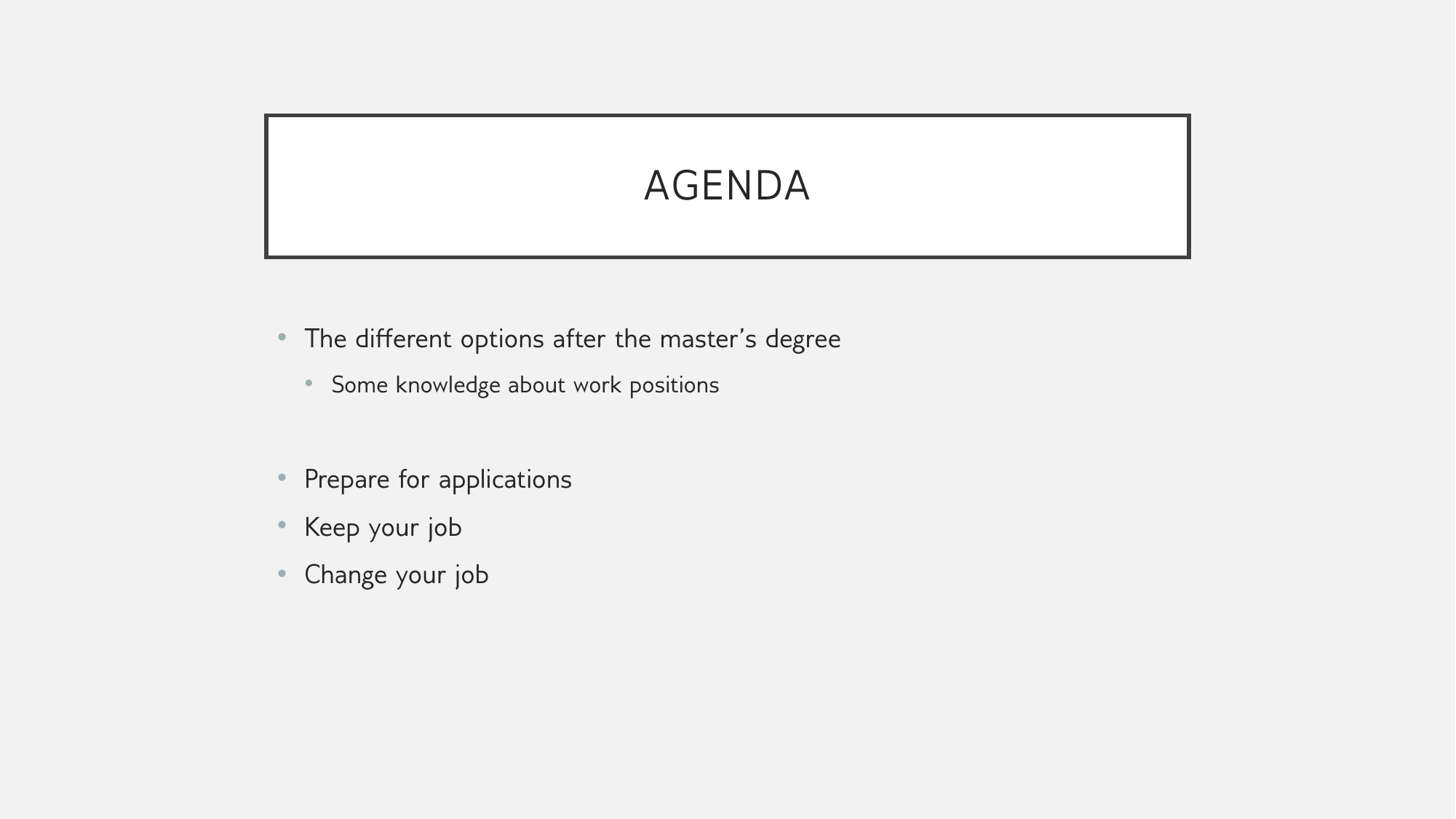

# Agenda
The different options after the master’s degree
Some knowledge about work positions

Prepare for applications
Keep your job
Change your job